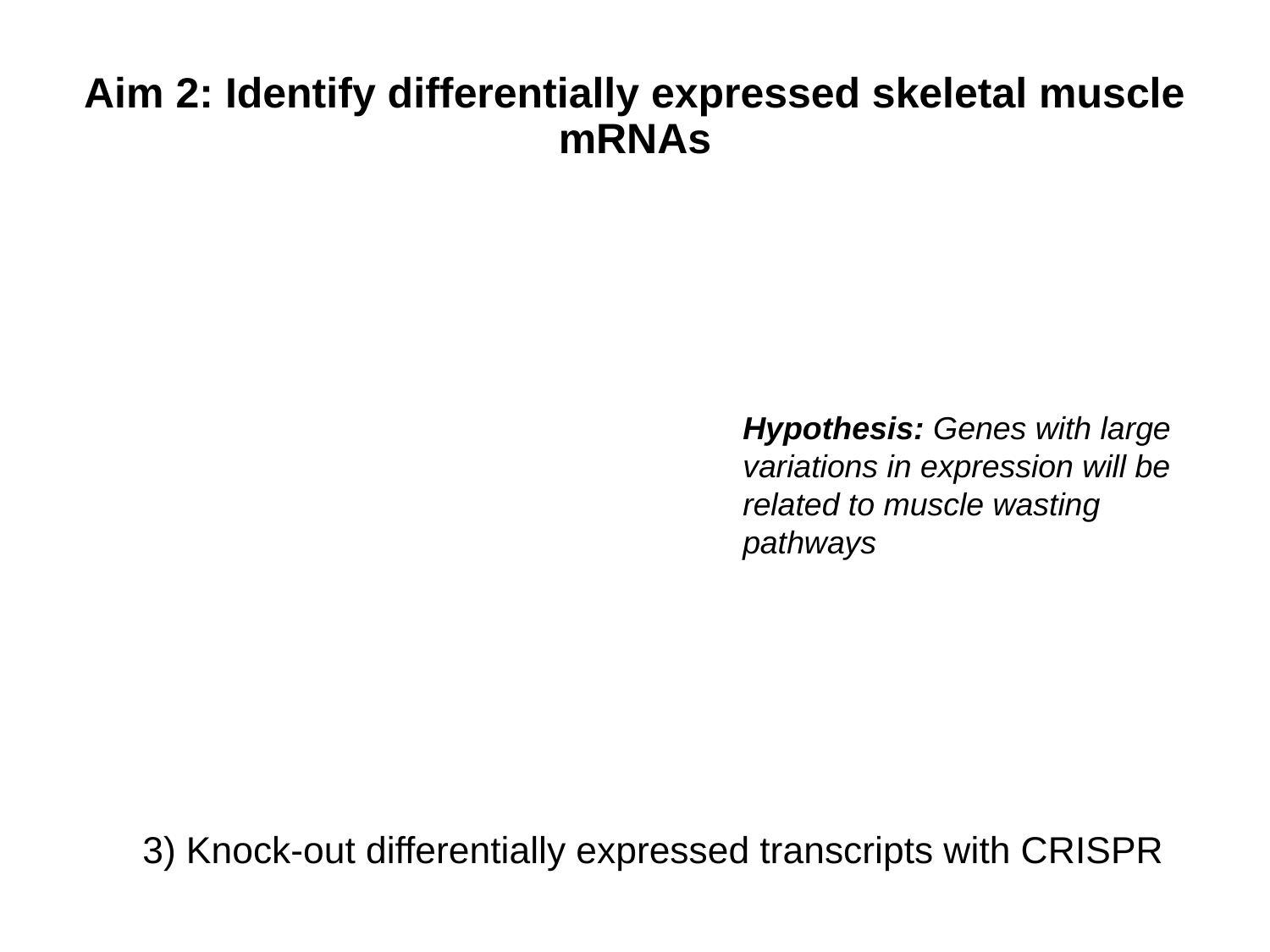

# Aim 2: Identify differentially expressed skeletal muscle mRNAs
Hypothesis: Genes with large variations in expression will be related to muscle wasting pathways
3) Knock-out differentially expressed transcripts with CRISPR